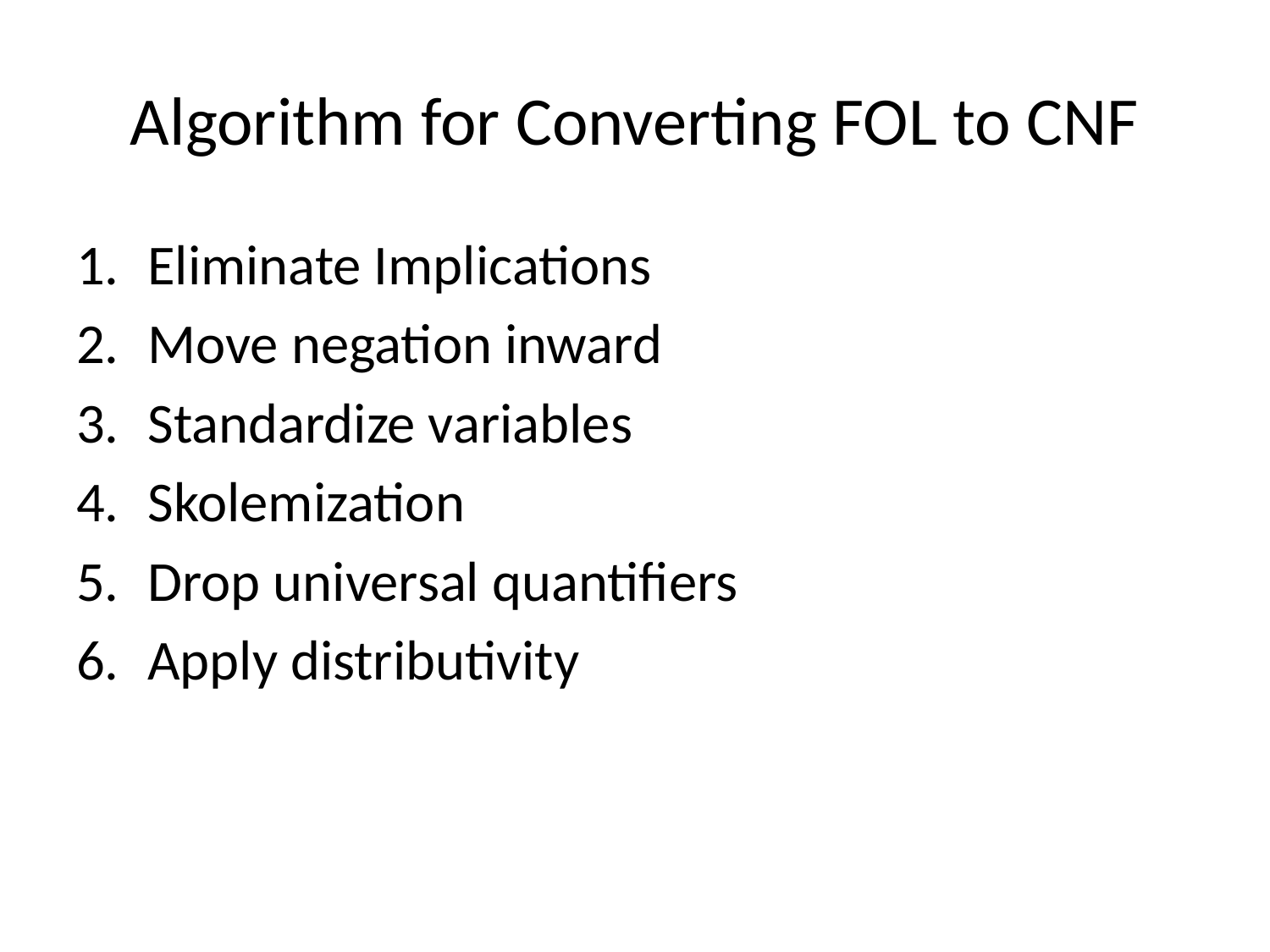

# Algorithm for Converting FOL to CNF
Eliminate Implications
Move negation inward
Standardize variables
Skolemization
Drop universal quantifiers
Apply distributivity